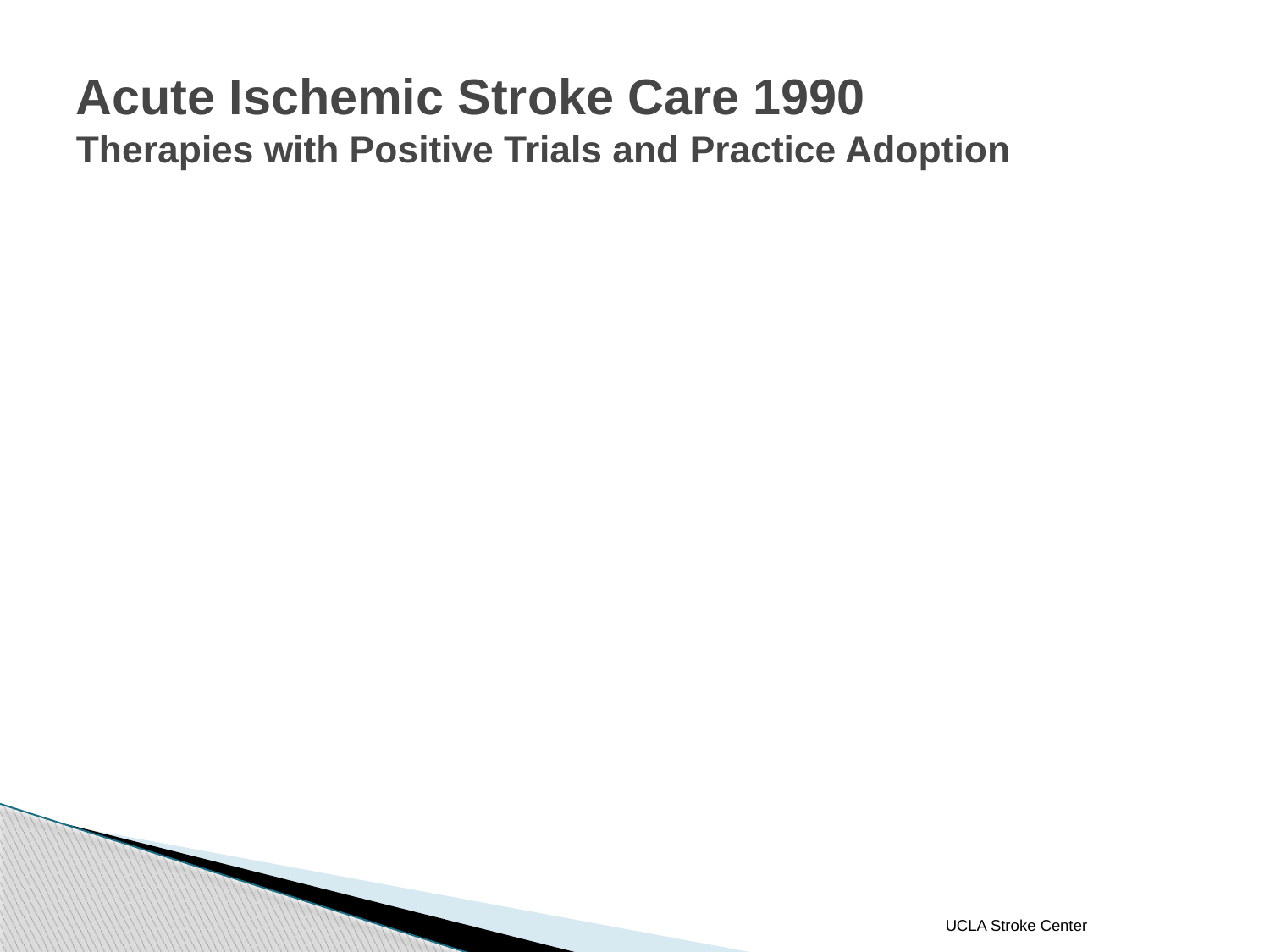

# Acute Ischemic Stroke Care 1990 Therapies with Positive Trials and Practice Adoption
UCLA Stroke Center